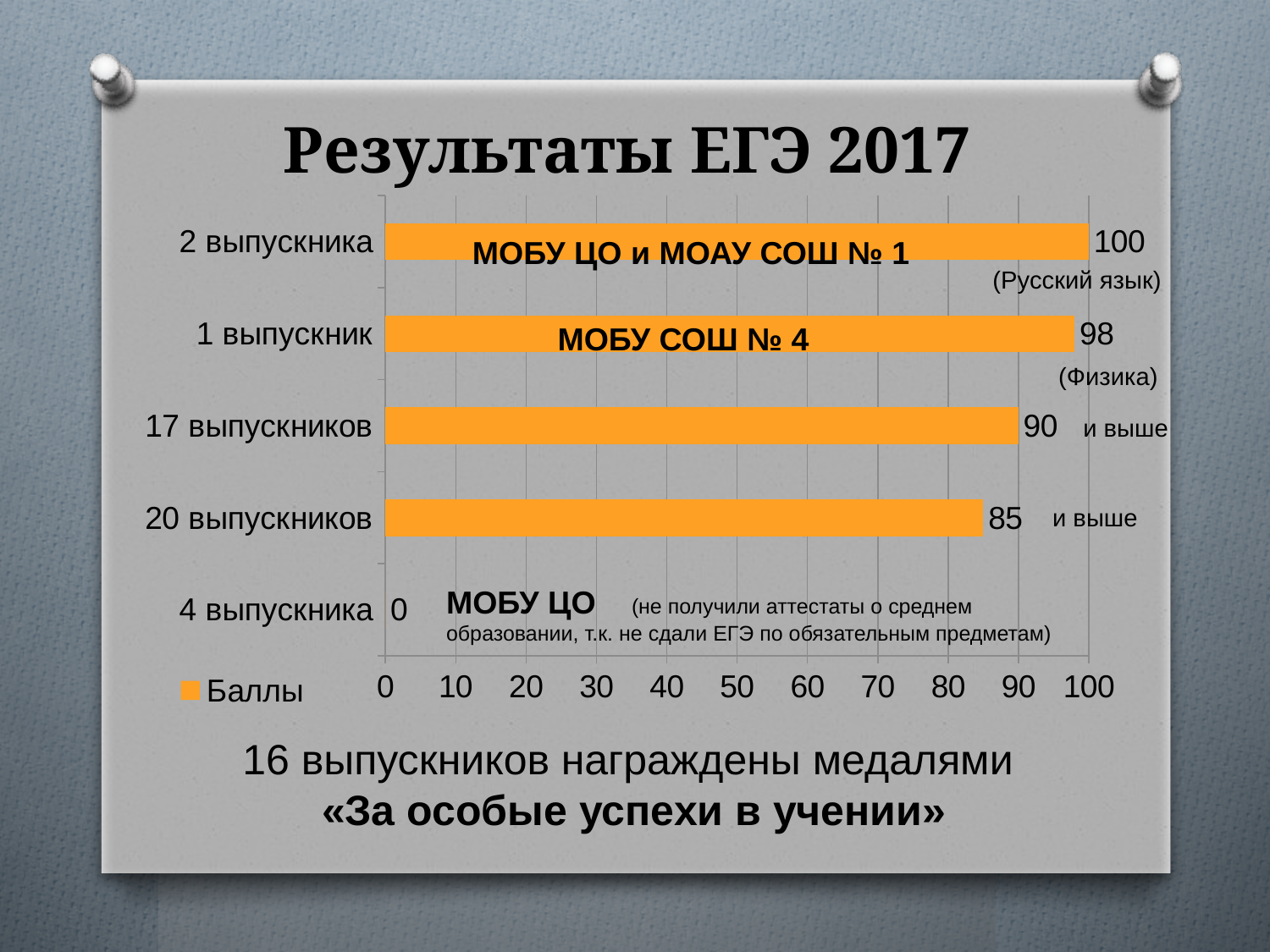

# Результаты ЕГЭ 2017

### Chart

| Category | Баллы |
|---|---|
| 4 выпускника | 0.0 |
| 20 выпускников | 85.0 |
| 17 выпускников | 90.0 |
| 1 выпускник | 98.0 |
| 2 выпускника | 100.0 |
МОБУ ЦО и МОАУ СОШ № 1
(Русский язык)
МОБУ СОШ № 4
(Физика)
и выше
и выше
МОБУ ЦО    (не получили аттестаты о среднем образовании, т.к. не сдали ЕГЭ по обязательным предметам)
16 выпускников награждены медалями
«За особые успехи в учении»